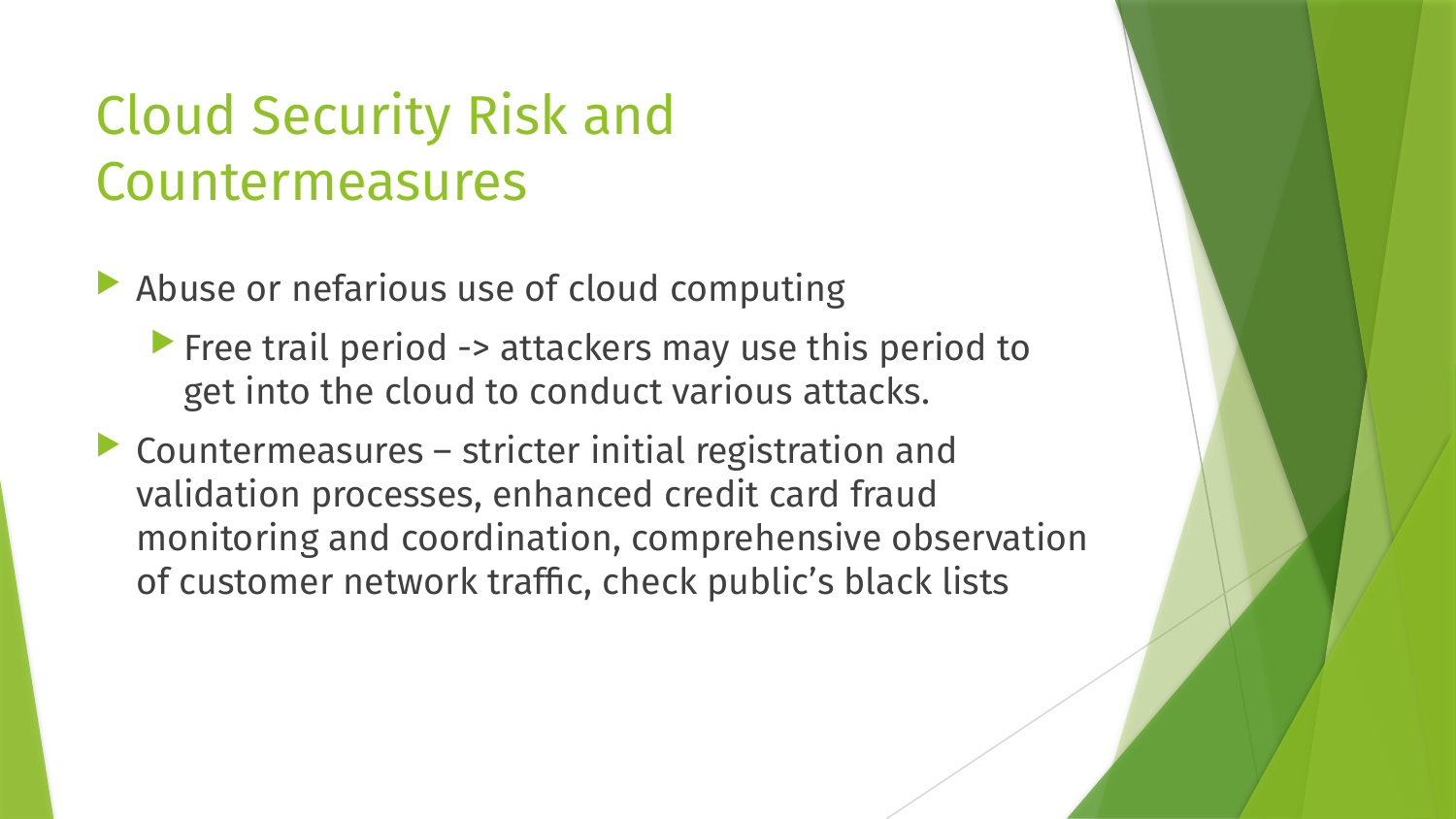

# Cloud Security Risk and Countermeasures
Abuse or nefarious use of cloud computing
Free trail period -> attackers may use this period to get into the cloud to conduct various attacks.
Countermeasures – stricter initial registration and validation processes, enhanced credit card fraud monitoring and coordination, comprehensive observation of customer network traffic, check public’s black lists